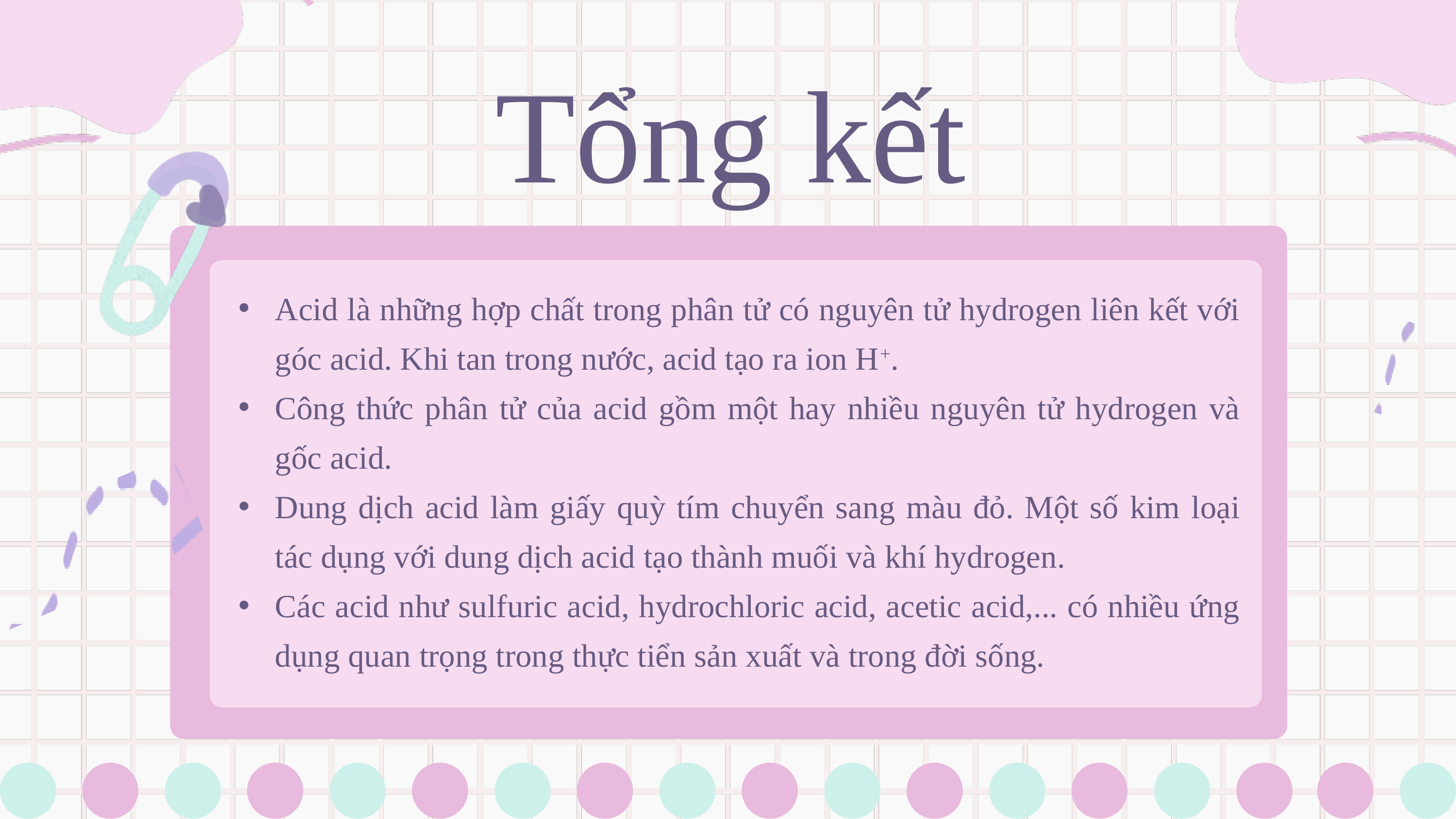

Tổng kết

Acid là những hợp chất trong phân tử có nguyên tử hydrogen liên kết với góc acid. Khi tan trong nước, acid tạo ra ion H+.
Công thức phân tử của acid gồm một hay nhiều nguyên tử hydrogen và gốc acid.
Dung dịch acid làm giấy quỳ tím chuyển sang màu đỏ. Một số kim loại tác dụng với dung dịch acid tạo thành muối và khí hydrogen.
Các acid như sulfuric acid, hydrochloric acid, acetic acid,... có nhiều ứng dụng quan trọng trong thực tiển sản xuất và trong đời sống.